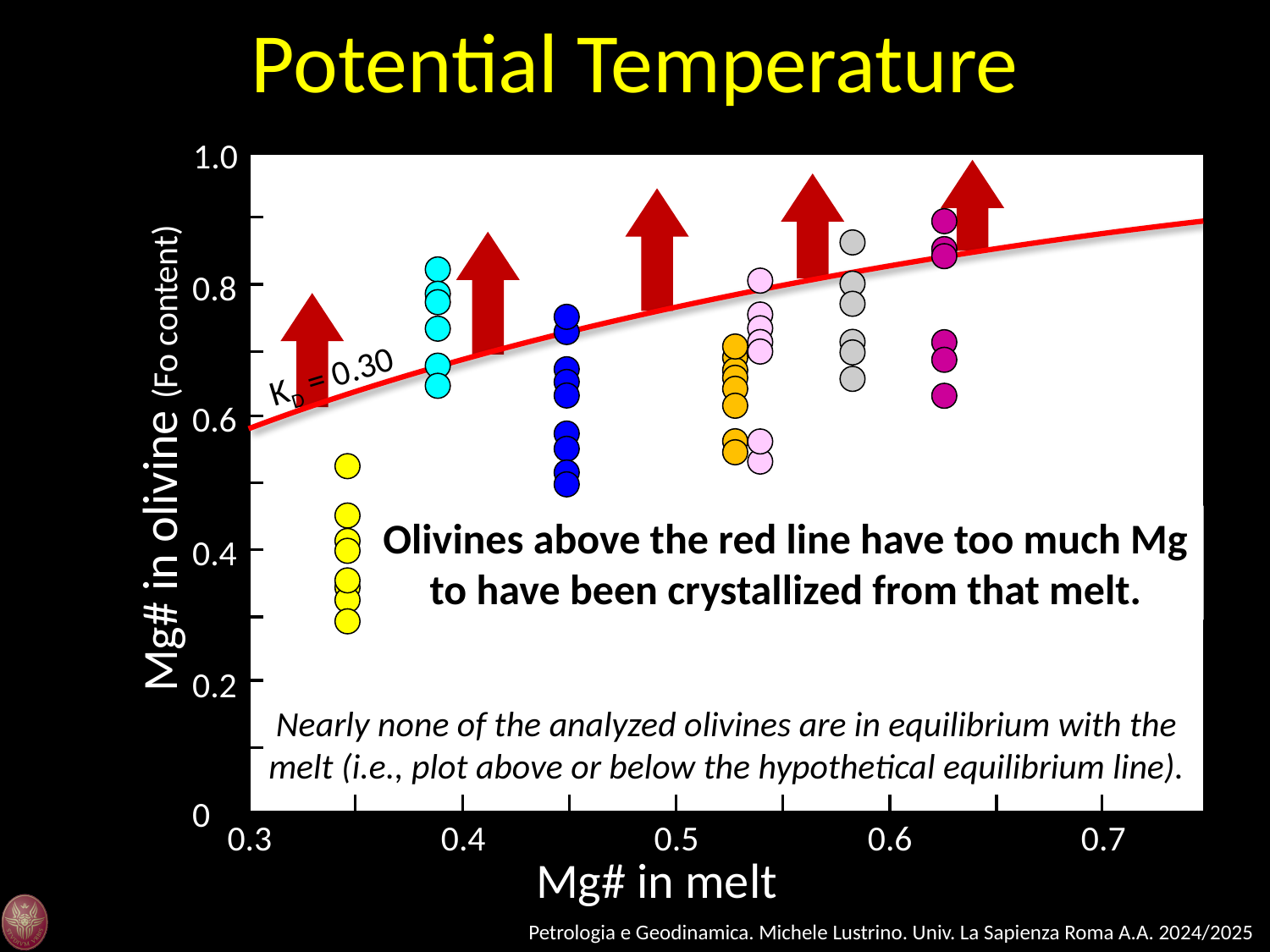

Potential Temperature
1.0

0.8
0.6
Mg# in olivine (Fo content)
0.4
0.2
0
0.3
0.4
0.5
0.6
0.7
Mg# in melt

KD = 0.30
Olivines above the red line have too much Mg to have been crystallized from that melt.
Nearly none of the analyzed olivines are in equilibrium with the melt (i.e., plot above or below the hypothetical equilibrium line).